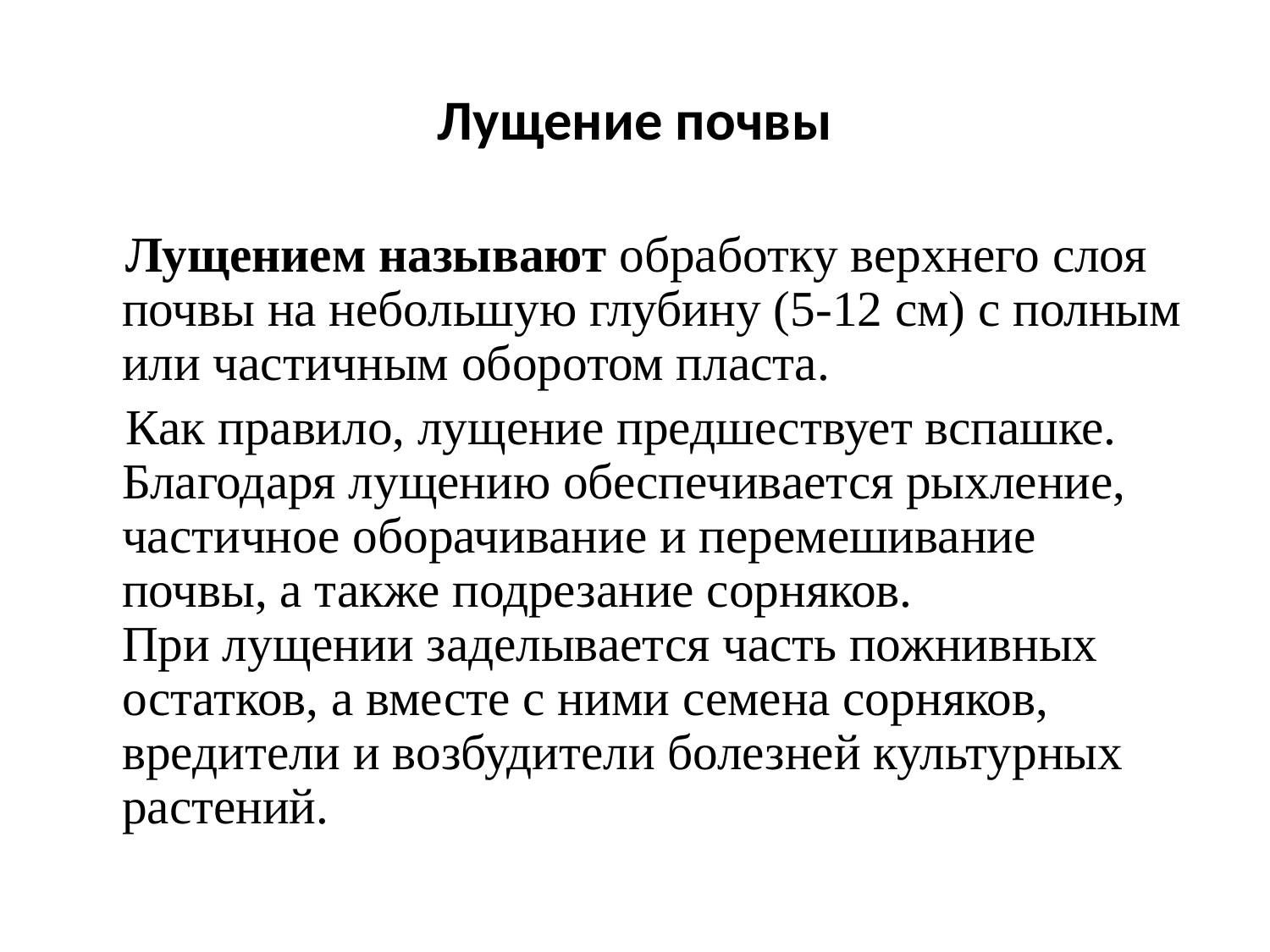

# Лущение почвы
    Лущением называют обработку верхнего слоя почвы на небольшую глубину (5-12 см) с полным или частичным оборотом пласта.
    Как правило, лущение предшествует вспашке. 
Благодаря лущению обеспечивается рыхление, частичное оборачивание и перемешивание почвы, а также подрезание сорняков. 
При лущении заделывается часть пожнивных остатков, а вместе с ними семена сорняков, вредители и возбудители болезней культурных растений.